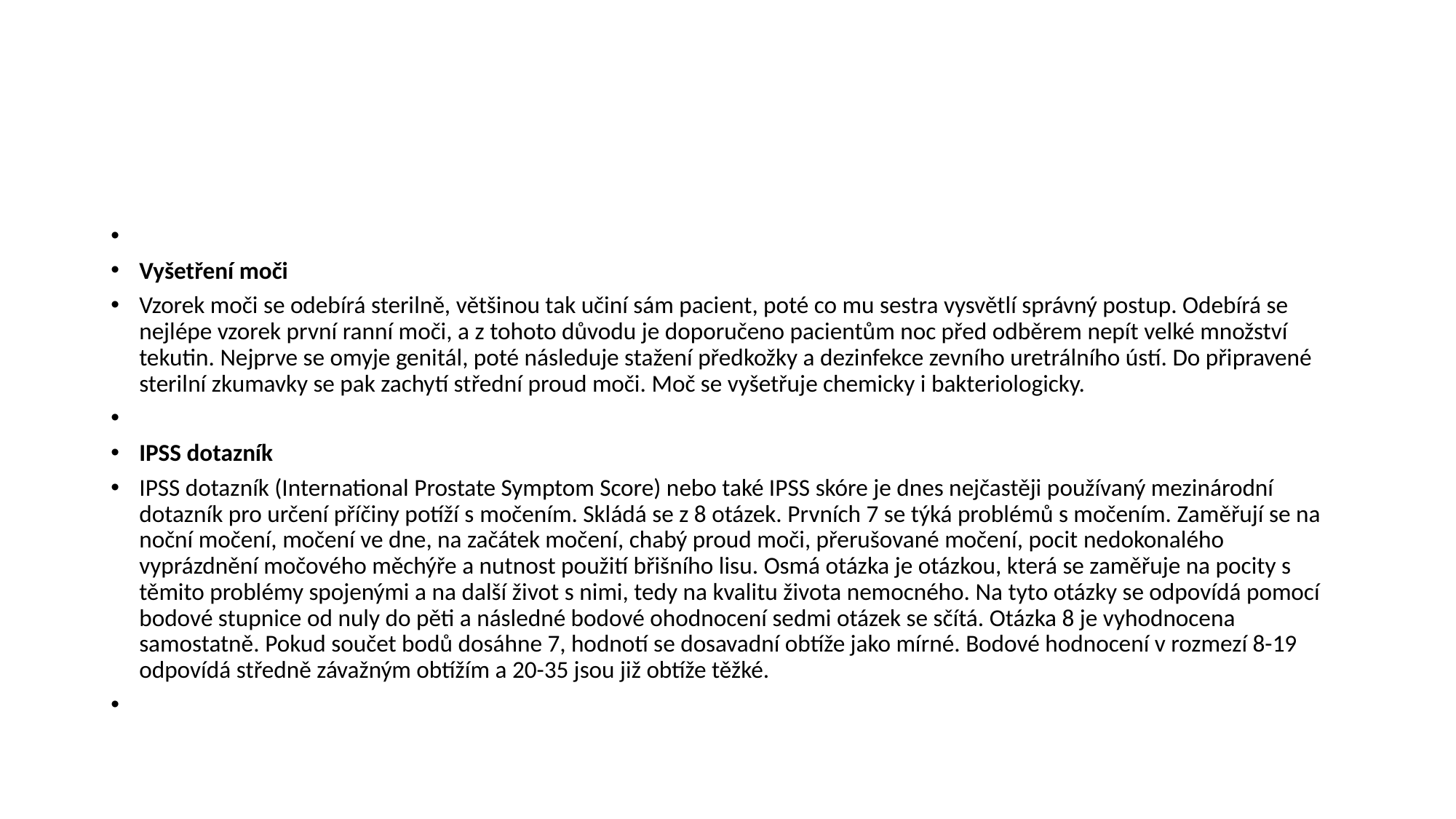

#

Vyšetření moči
Vzorek moči se odebírá sterilně, většinou tak učiní sám pacient, poté co mu sestra vysvětlí správný postup. Odebírá se nejlépe vzorek první ranní moči, a z tohoto důvodu je doporučeno pacientům noc před odběrem nepít velké množství tekutin. Nejprve se omyje genitál, poté následuje stažení předkožky a dezinfekce zevního uretrálního ústí. Do připravené sterilní zkumavky se pak zachytí střední proud moči. Moč se vyšetřuje chemicky i bakteriologicky.

IPSS dotazník
IPSS dotazník (International Prostate Symptom Score) nebo také IPSS skóre je dnes nejčastěji používaný mezinárodní dotazník pro určení příčiny potíží s močením. Skládá se z 8 otázek. Prvních 7 se týká problémů s močením. Zaměřují se na noční močení, močení ve dne, na začátek močení, chabý proud moči, přerušované močení, pocit nedokonalého vyprázdnění močového měchýře a nutnost použití břišního lisu. Osmá otázka je otázkou, která se zaměřuje na pocity s těmito problémy spojenými a na další život s nimi, tedy na kvalitu života nemocného. Na tyto otázky se odpovídá pomocí bodové stupnice od nuly do pěti a následné bodové ohodnocení sedmi otázek se sčítá. Otázka 8 je vyhodnocena samostatně. Pokud součet bodů dosáhne 7, hodnotí se dosavadní obtíže jako mírné. Bodové hodnocení v rozmezí 8-19 odpovídá středně závažným obtížím a 20-35 jsou již obtíže těžké.